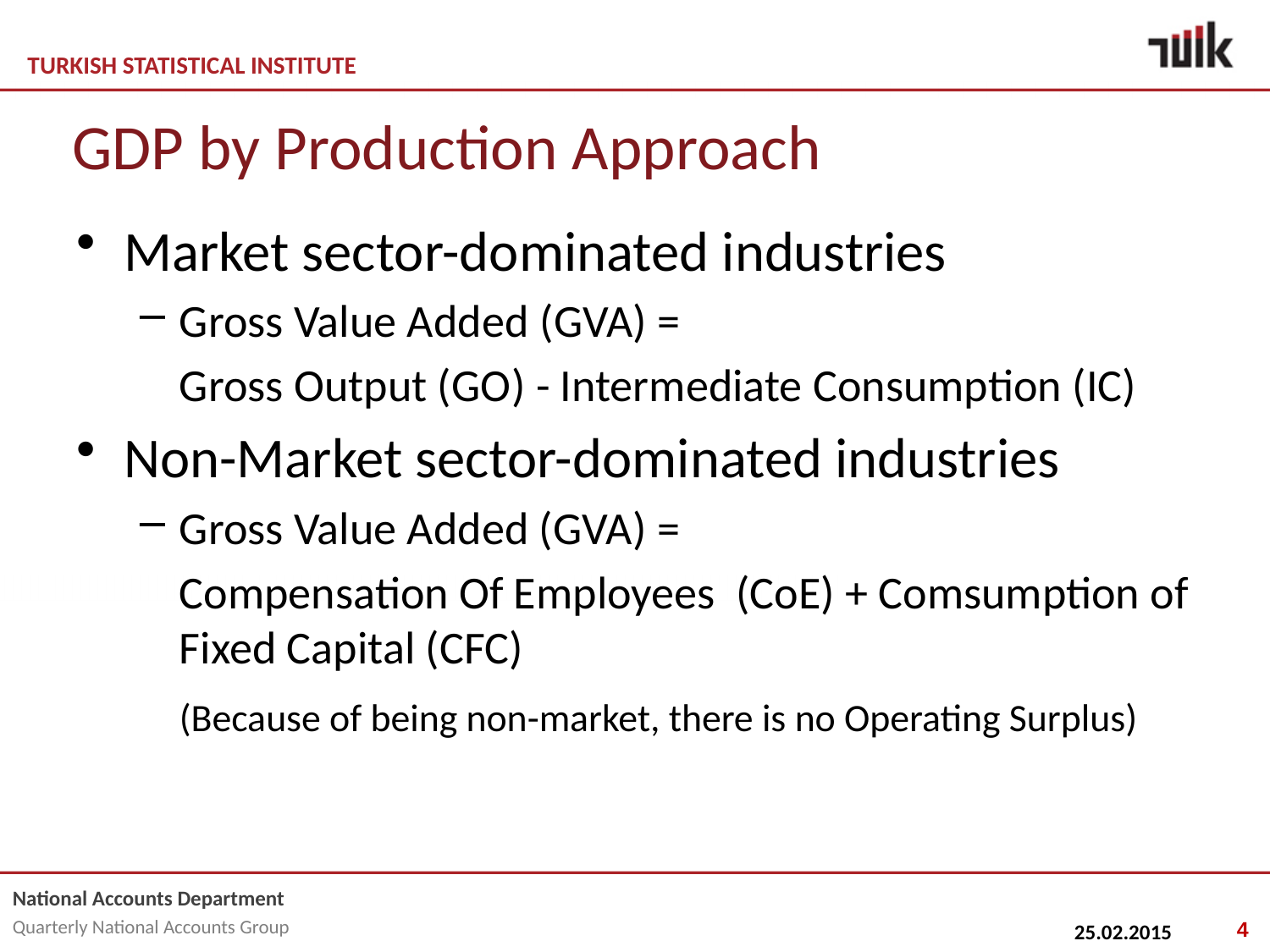

# GDP by Production Approach
Market sector-dominated industries
Gross Value Added (GVA) =
	Gross Output (GO) - Intermediate Consumption (IC)
Non-Market sector-dominated industries
Gross Value Added (GVA) =
	Compensation Of Employees  (CoE) + Comsumption of Fixed Capital (CFC)
	(Because of being non-market, there is no Operating Surplus)
4
25.02.2015